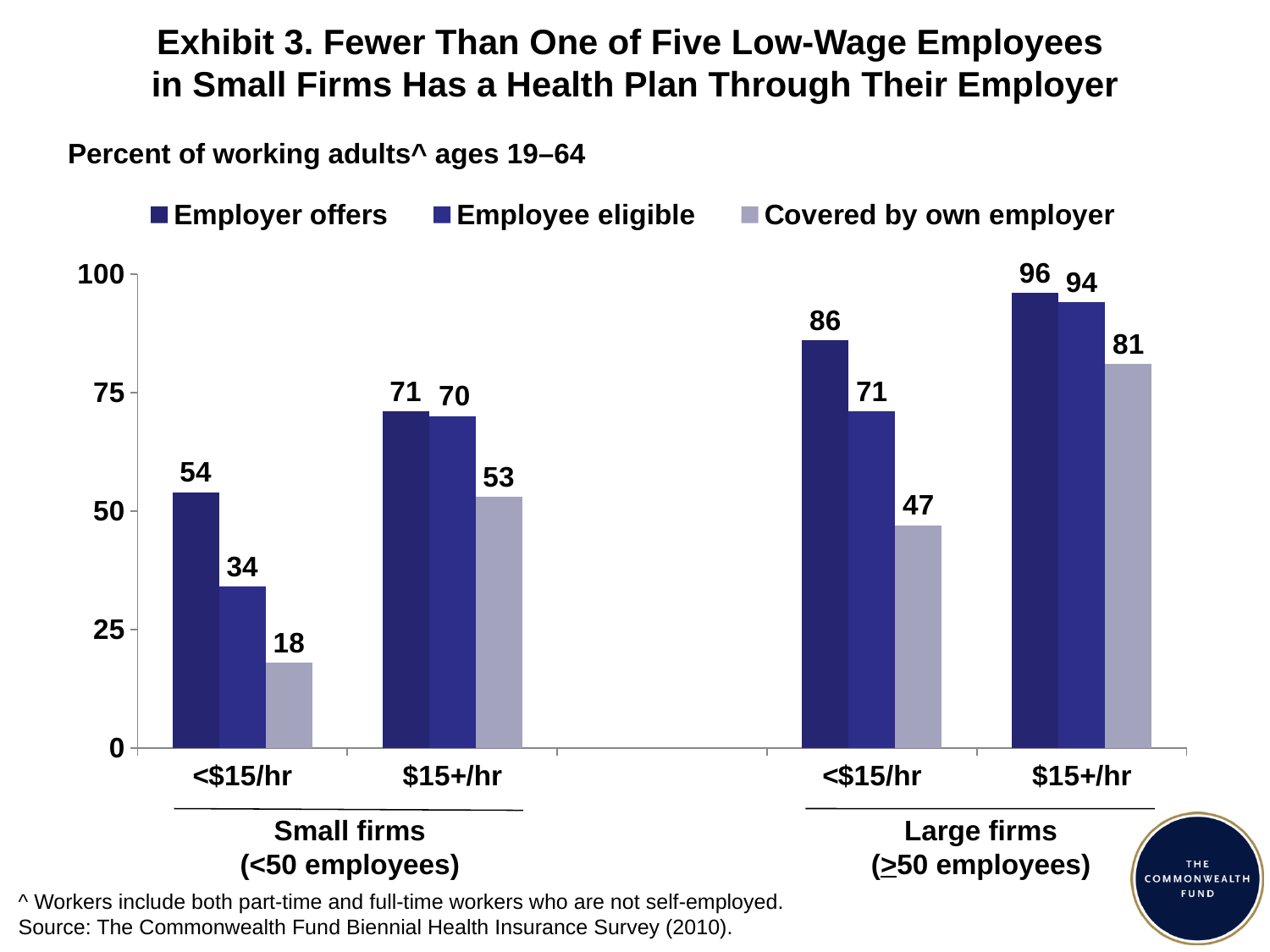

Exhibit 3. Fewer Than One of Five Low-Wage Employees
in Small Firms Has a Health Plan Through Their Employer
Percent of working adults^ ages 19–64

### Chart

| Category | Employer offers | Employee eligible | Covered by own employer |
|---|---|---|---|
| <$15/hr | 54.0 | 34.0 | 18.0 |
| $15+/hr | 71.0 | 70.0 | 53.0 |
|  | None | None | None |
| <$15/hr | 86.0 | 71.0 | 47.0 |
| $15+/hr | 96.0 | 94.0 | 81.0 |
Small firms
(<50 employees)
Large firms
(>50 employees)

^ Workers include both part-time and full-time workers who are not self-employed.
Source: The Commonwealth Fund Biennial Health Insurance Survey (2010).